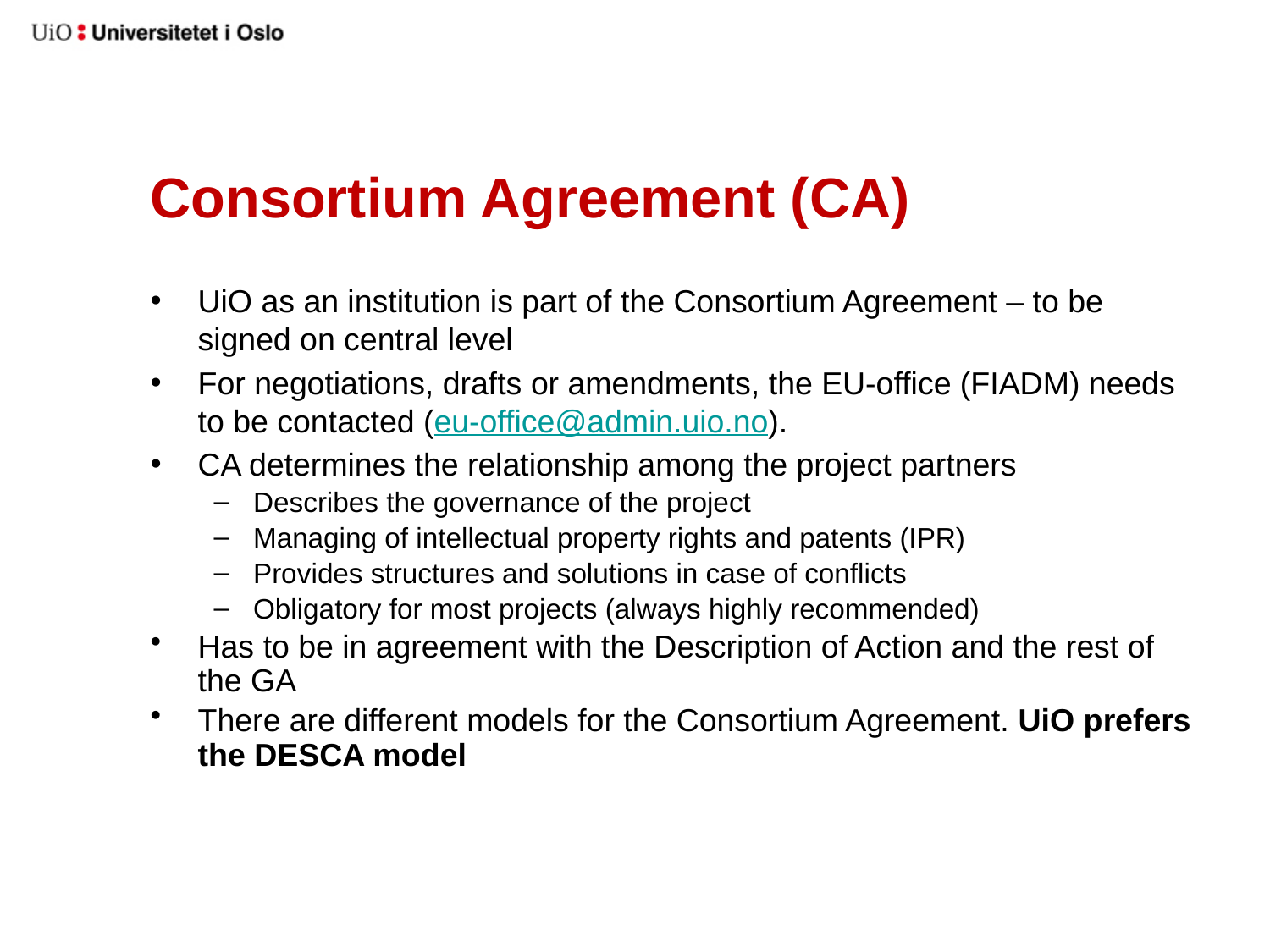

# Consortium Agreement (CA)
UiO as an institution is part of the Consortium Agreement – to be signed on central level
For negotiations, drafts or amendments, the EU-office (FIADM) needs to be contacted (eu-office@admin.uio.no).
CA determines the relationship among the project partners
Describes the governance of the project
Managing of intellectual property rights and patents (IPR)
Provides structures and solutions in case of conflicts
Obligatory for most projects (always highly recommended)
Has to be in agreement with the Description of Action and the rest of the GA
There are different models for the Consortium Agreement. UiO prefers the DESCA model